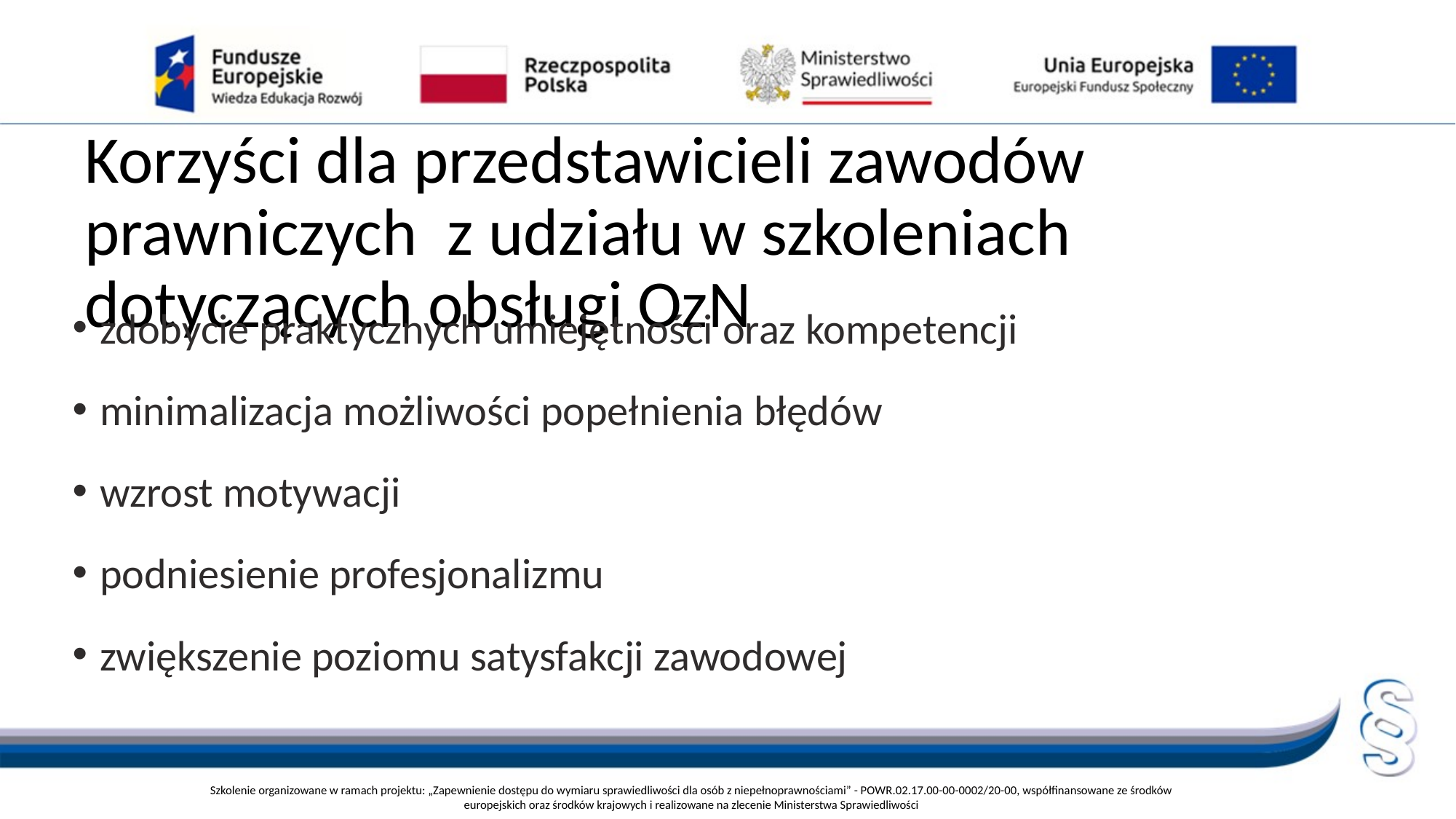

# Korzyści dla przedstawicieli zawodów prawniczych  z udziału w szkoleniach dotyczących obsługi OzN
zdobycie praktycznych umiejętności oraz kompetencji
minimalizacja możliwości popełnienia błędów
wzrost motywacji
podniesienie profesjonalizmu
zwiększenie poziomu satysfakcji zawodowej

Szkolenie organizowane w ramach projektu: „Zapewnienie dostępu do wymiaru sprawiedliwości dla osób z niepełnoprawnościami” - POWR.02.17.00-00-0002/20-00, współfinansowane ze środków europejskich oraz środków krajowych i realizowane na zlecenie Ministerstwa Sprawiedliwości